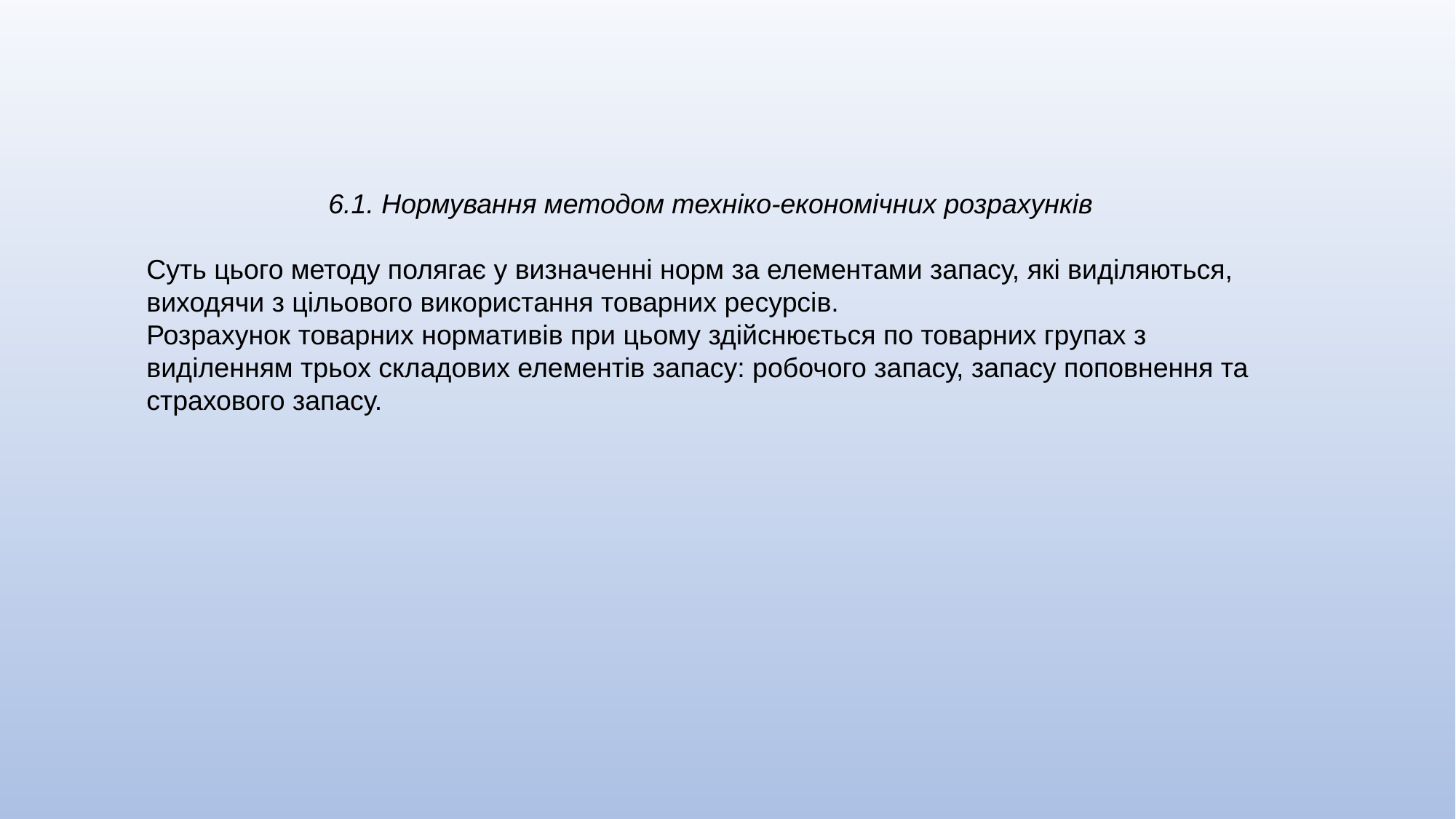

6.1. Нормування методом техніко-економічних розрахунків

Суть цього методу полягає у визначенні норм за елементами запасу, які виділяються, виходячи з цільового використання товарних ресурсів.
Розрахунок товарних нормативів при цьому здійснюється по товарних групах з виділенням трьох складових елементів запасу: робочого запасу, запасу поповнення та страхового запасу.